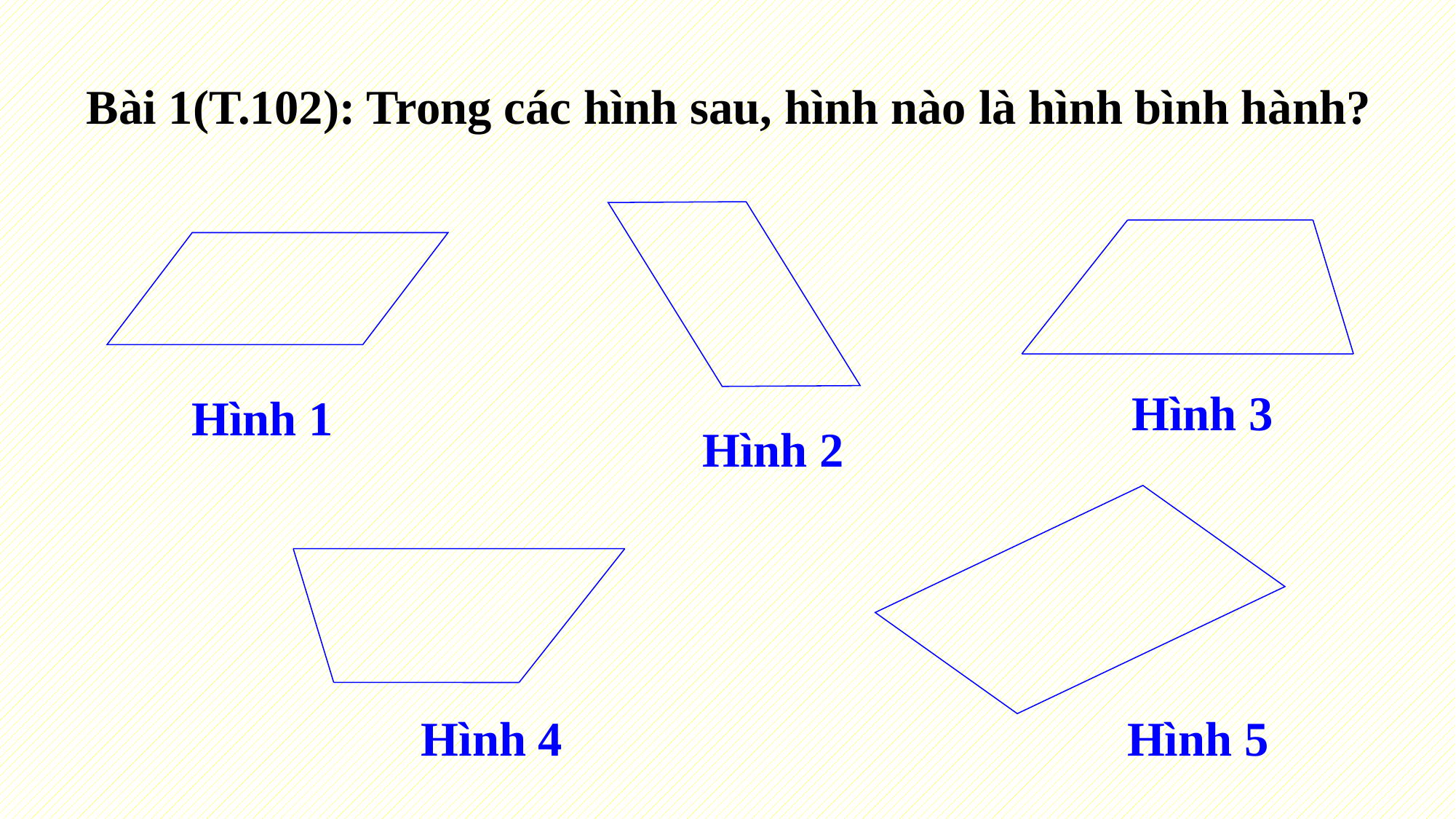

Bài 1(T.102): Trong các hình sau, hình nào là hình bình hành?

Hình 3
Hình 1
Hình 2

Hình 4
Hình 5